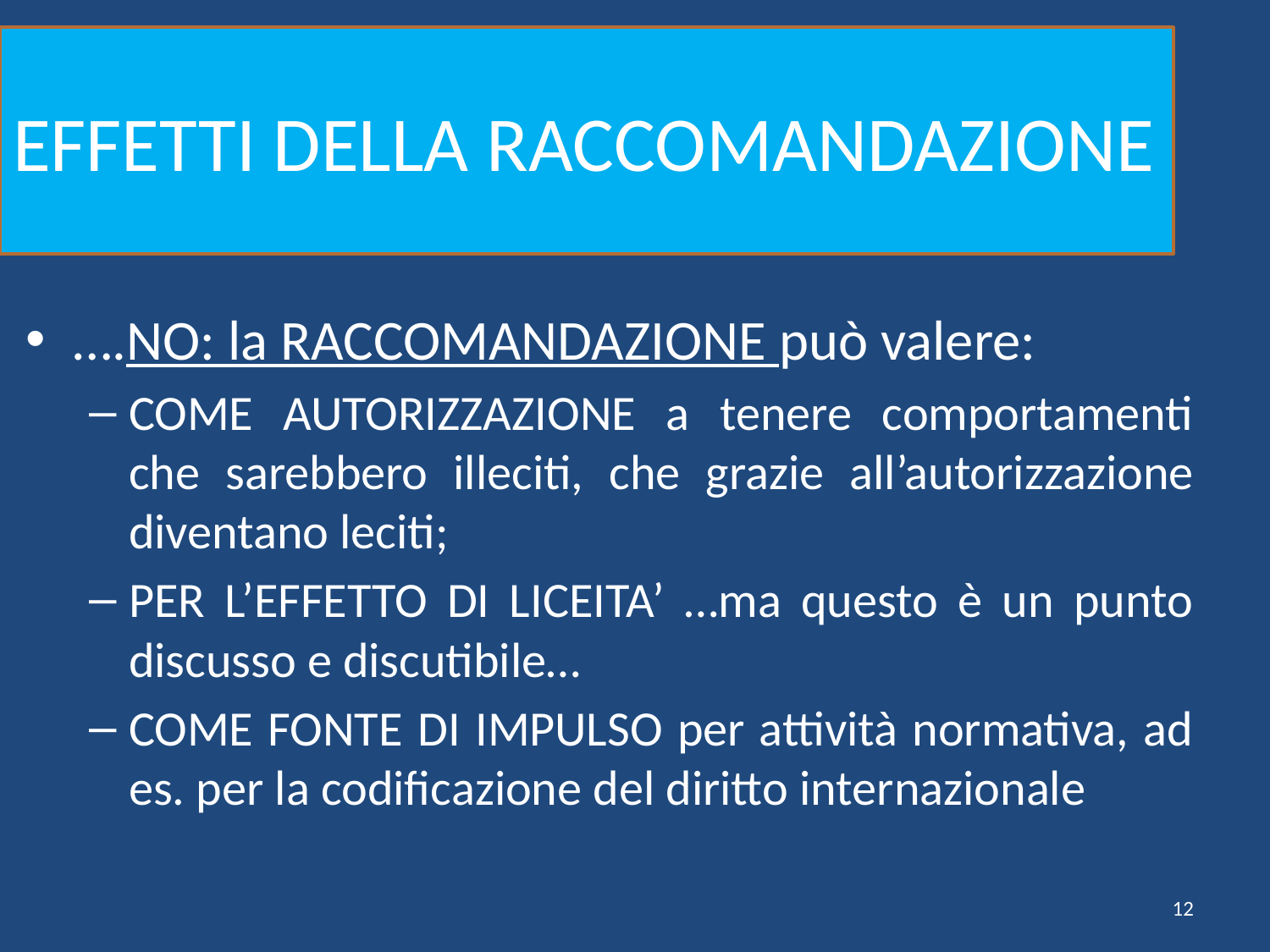

# EFFETTI DELLA RACCOMANDAZIONE
….NO: la RACCOMANDAZIONE può valere:
COME AUTORIZZAZIONE a tenere comportamenti che sarebbero illeciti, che grazie all’autorizzazione diventano leciti;
PER L’EFFETTO DI LICEITA’ …ma questo è un punto discusso e discutibile…
COME FONTE DI IMPULSO per attività normativa, ad es. per la codificazione del diritto internazionale
12